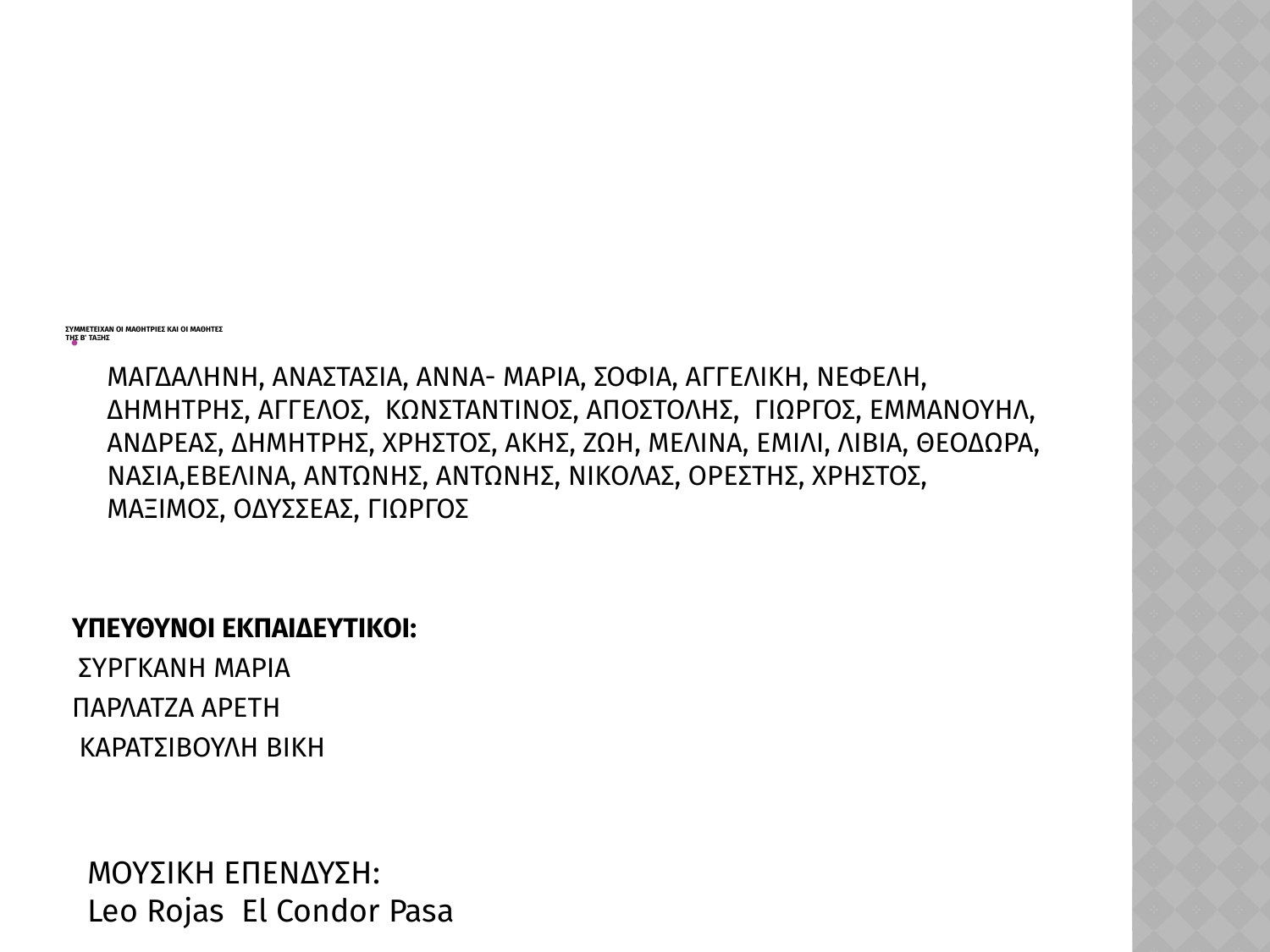

# ΣΥΜΜΕΤΕΙΧΑΝ ΟΙ ΜΑΘΗΤριεσ και οι μαθητεσ ΤΗΣ Β΄ ΤΑΞΗΣ
ΜΑΓΔΑΛΗΝΗ, ΑΝΑΣΤΑΣΙΑ, ΑΝΝΑ- ΜΑΡΙΑ, ΣΟΦΙΑ, ΑΓΓΕΛΙΚΗ, ΝΕΦΕΛΗ, ΔΗΜΗΤΡΗΣ, ΑΓΓΕΛΟΣ,  ΚΩΝΣΤΑΝΤΙΝΟΣ, ΑΠΟΣΤΟΛΗΣ,  ΓΙΩΡΓΟΣ, ΕΜΜΑΝΟΥΗΛ, ΑΝΔΡΕΑΣ, ΔΗΜΗΤΡΗΣ, ΧΡΗΣΤΟΣ, ΑΚΗΣ, ΖΩΗ, ΜΕΛΙΝΑ, ΕΜΙΛΙ, ΛΙΒΙΑ, ΘΕΟΔΩΡΑ, ΝΑΣΙΑ,ΕΒΕΛΙΝΑ, ΑΝΤΩΝΗΣ, ΑΝΤΩΝΗΣ, ΝΙΚΟΛΑΣ, ΟΡΕΣΤΗΣ, ΧΡΗΣΤΟΣ, ΜΑΞΙΜΟΣ, ΟΔΥΣΣΕΑΣ, ΓΙΩΡΓΟΣ

ΥΠΕΥΘΥΝΟΙ ΕΚΠΑΙΔΕΥΤΙΚΟΙ:
 ΣΥΡΓΚΑΝΗ ΜΑΡΙΑ
ΠΑΡΛΑΤΖΑ ΑΡΕΤΗ
 ΚΑΡΑΤΣΙΒΟΥΛΗ ΒΙΚΗ

ΜΟΥΣΙΚΗ ΕΠΕΝΔΥΣΗ:
Leo Rojas  El Condor Pasa